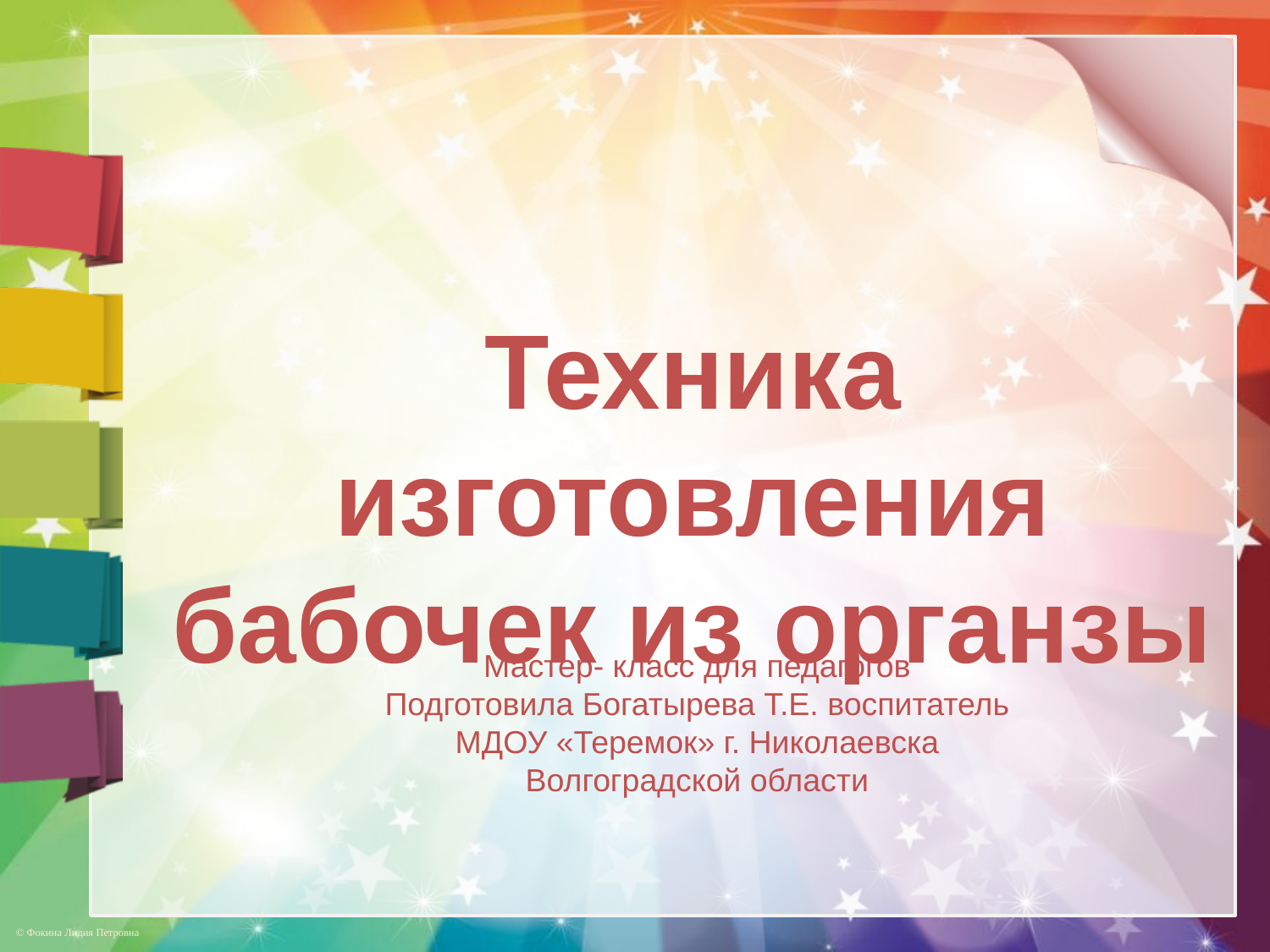

Техника изготовления бабочек из органзы
Мастер- класс для педагогов
Подготовила Богатырева Т.Е. воспитатель
 МДОУ «Теремок» г. Николаевска
Волгоградской области